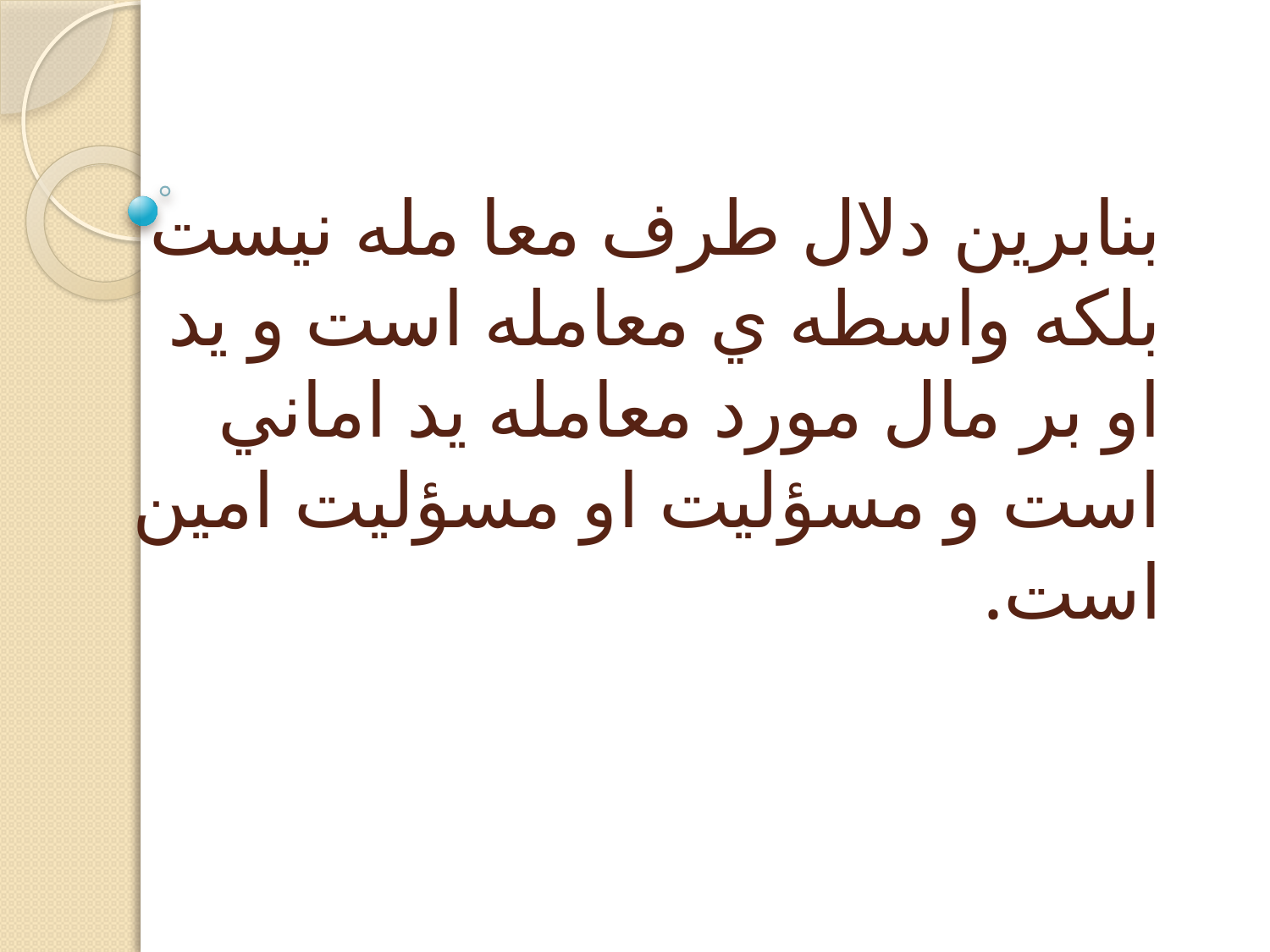

# بنابرين دلال طرف معا مله نيست بلكه واسطه ي معامله است و يد او بر مال مورد معامله يد اماني است و مسؤليت او مسؤليت امين است.